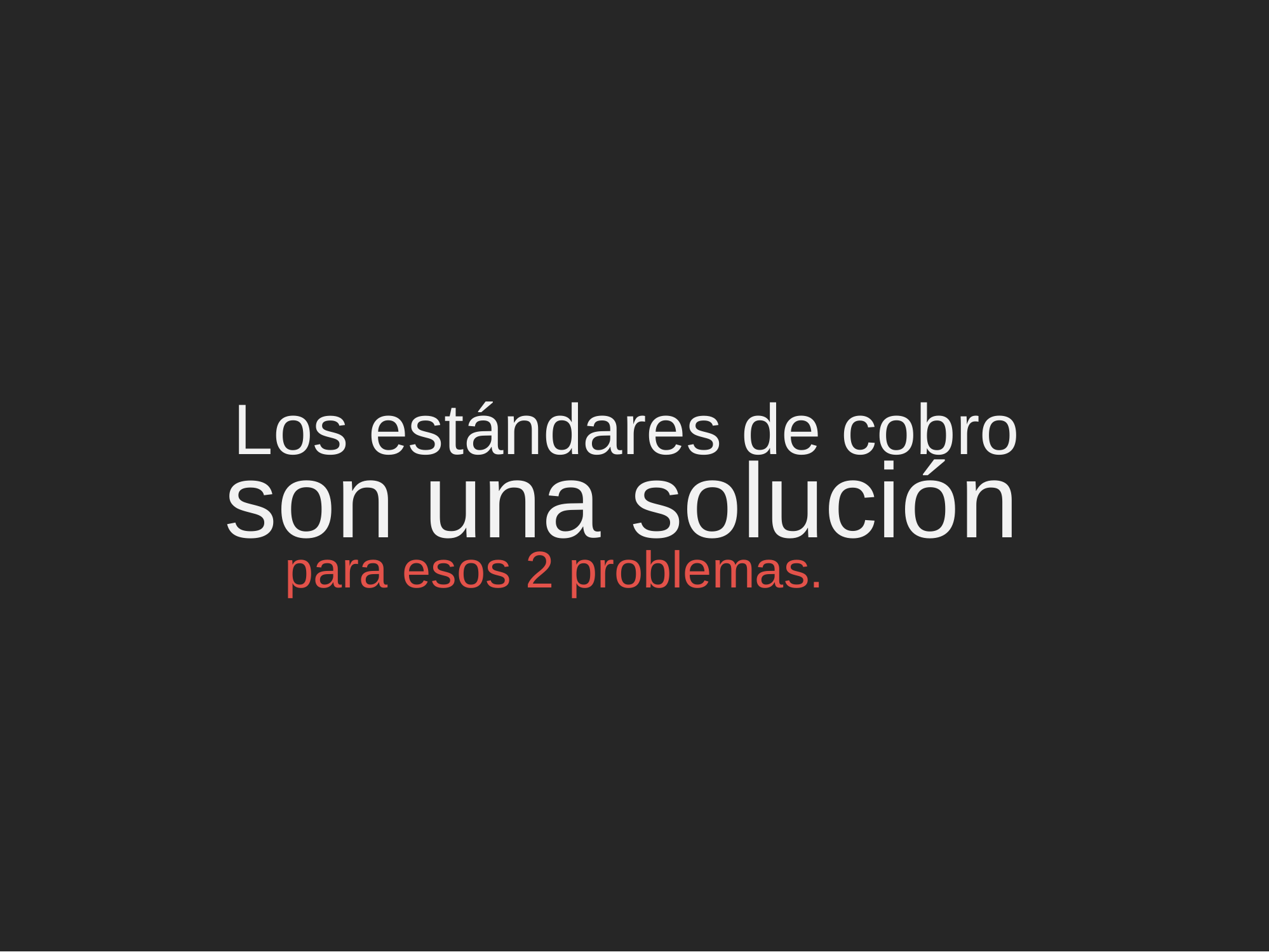

Los estándares de cobro
son una solución
para esos 2 problemas.